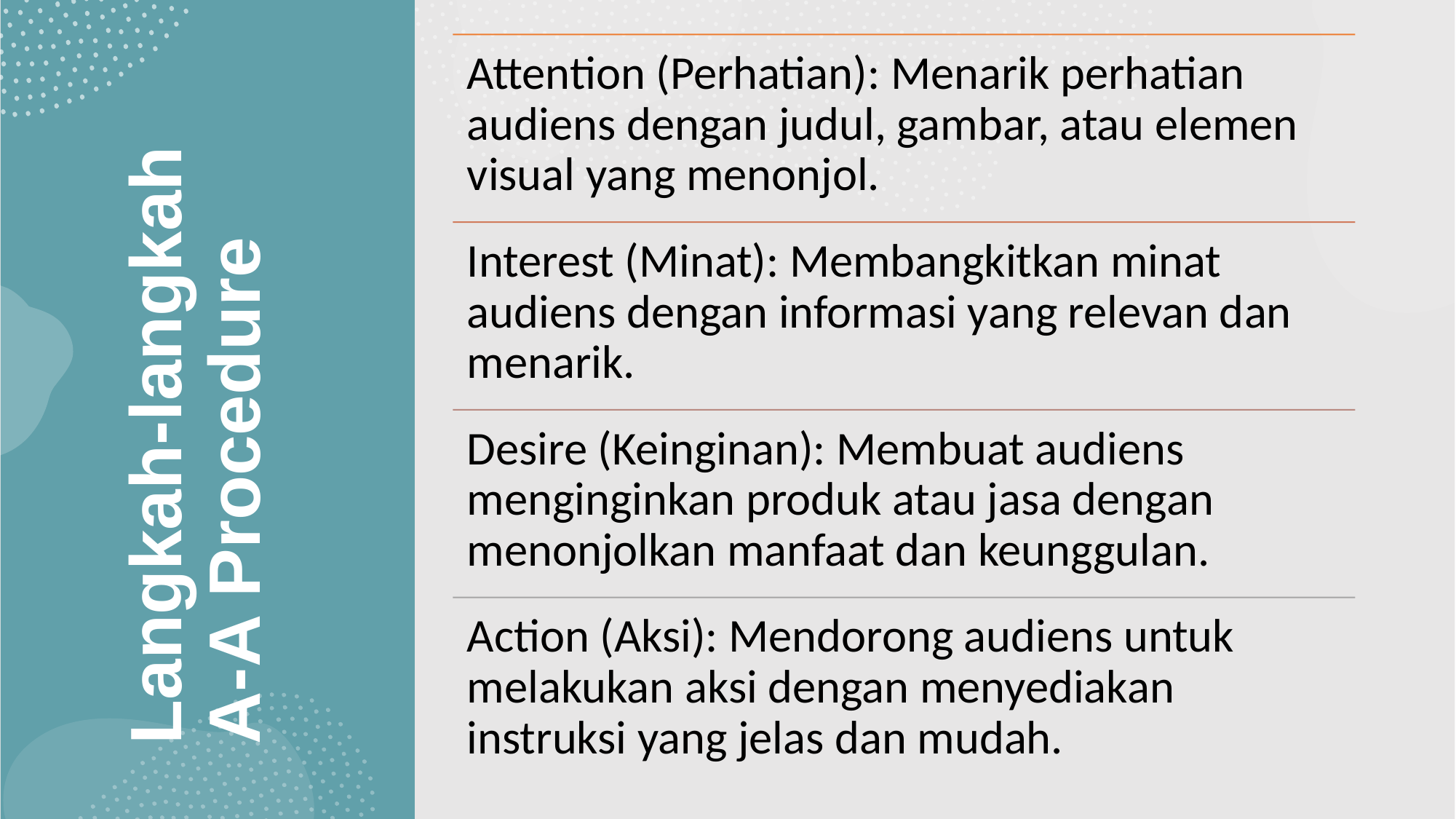

Attention (Perhatian): Menarik perhatian audiens dengan judul, gambar, atau elemen visual yang menonjol.
Interest (Minat): Membangkitkan minat audiens dengan informasi yang relevan dan menarik.
Desire (Keinginan): Membuat audiens menginginkan produk atau jasa dengan menonjolkan manfaat dan keunggulan.
Action (Aksi): Mendorong audiens untuk melakukan aksi dengan menyediakan instruksi yang jelas dan mudah.
# Langkah-langkah A-A Procedure